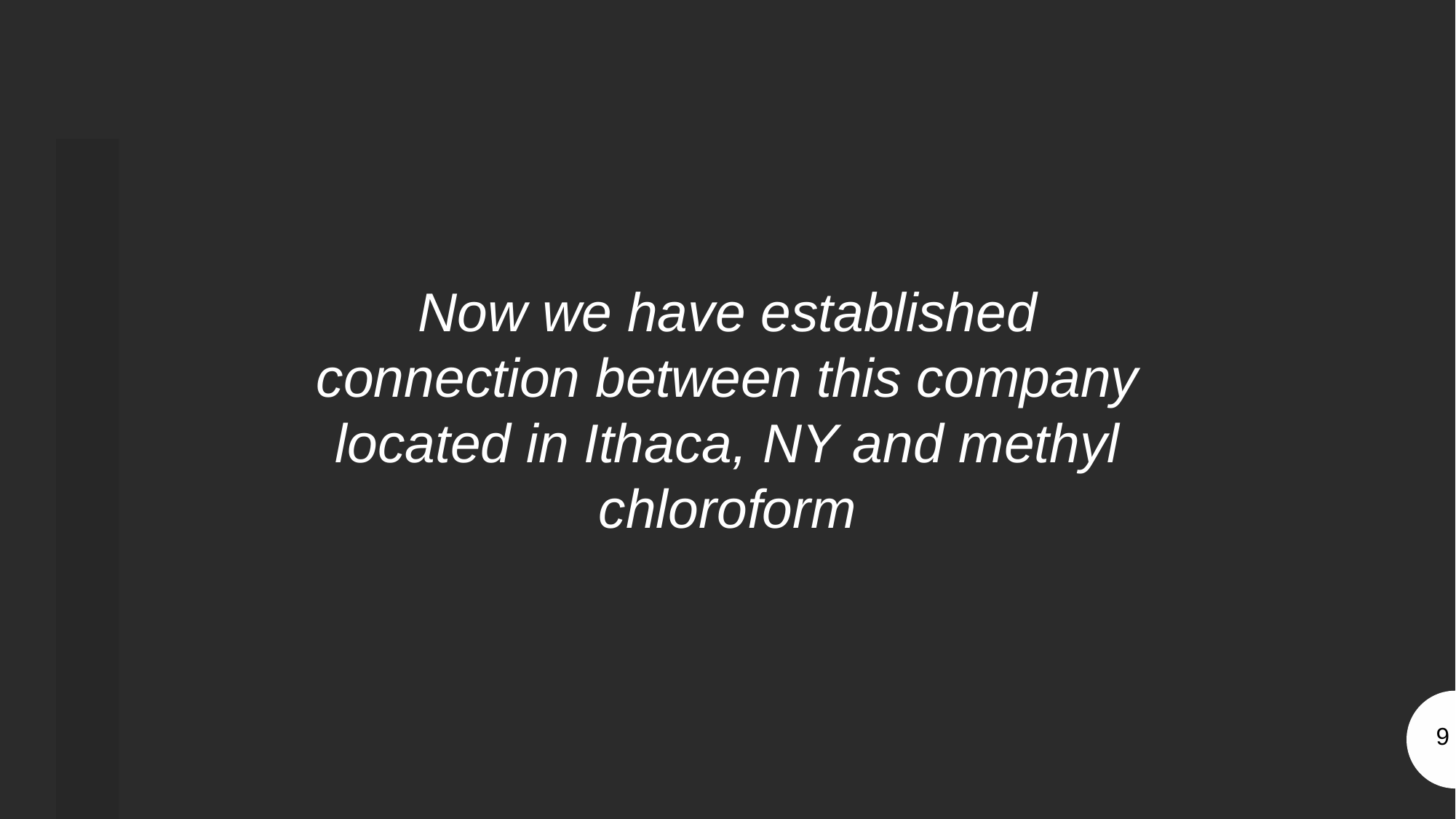

Now we have established connection between this company located in Ithaca, NY and methyl chloroform
9